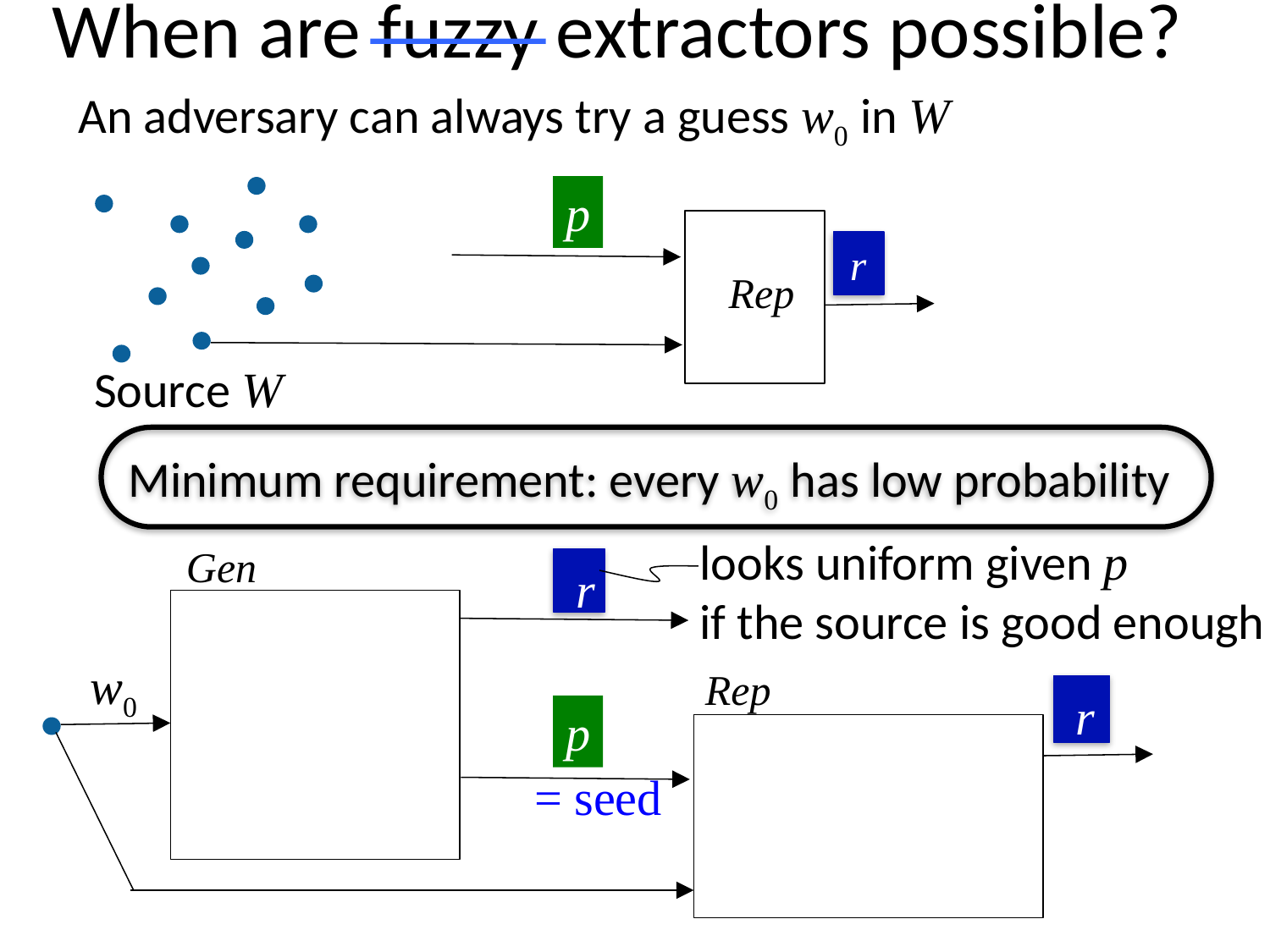

# When are fuzzy extractors possible?

An adversary can always try a guess w0 in W
p

r

  Rep

Source W
Minimum requirement: every w0 has low probability
looks uniform given p
if the source is good enough
Gen

r
w0
Rep

r
p

= seed